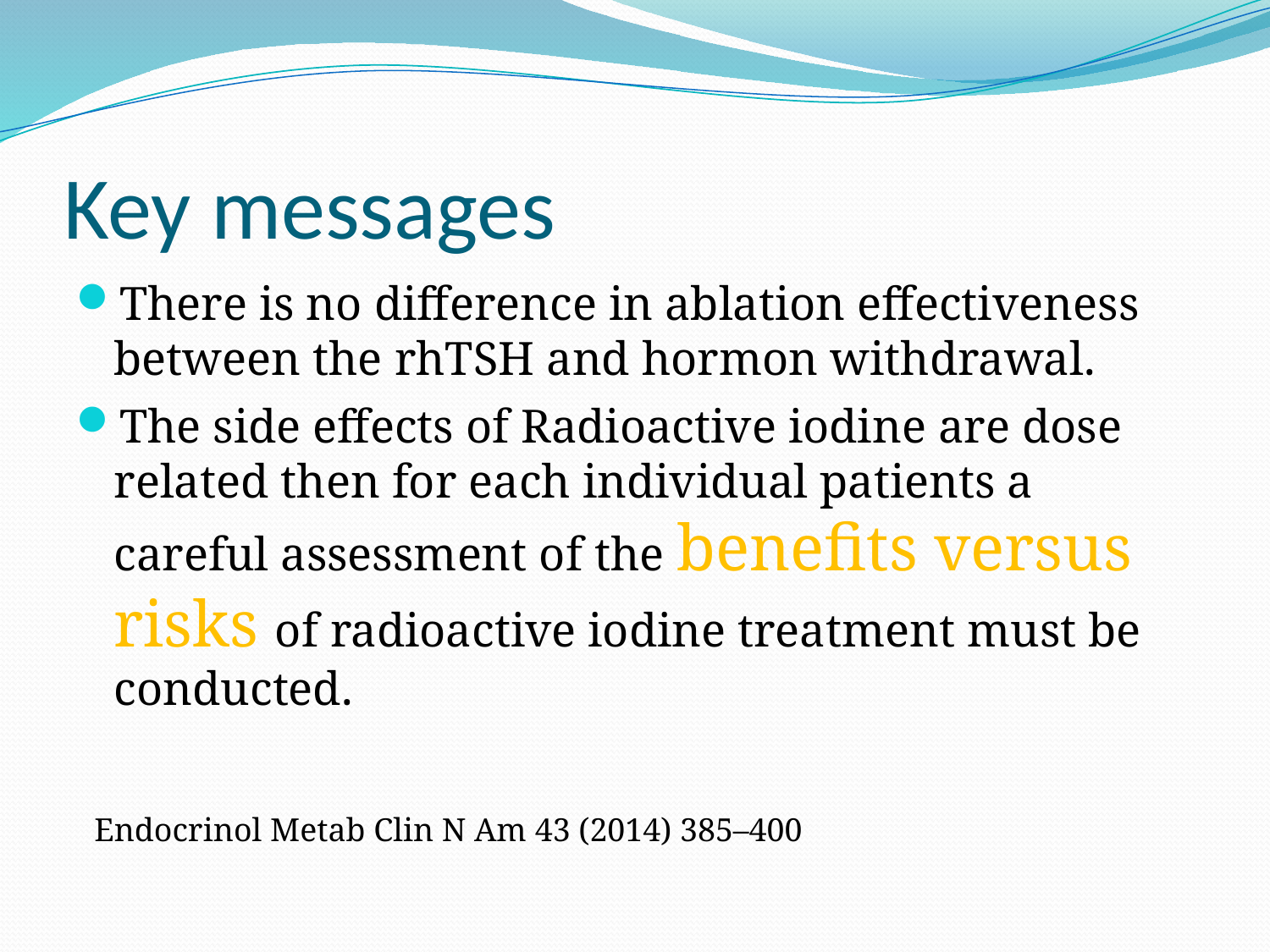

# Key messages
There is no difference in ablation effectiveness between the rhTSH and hormon withdrawal.
The side effects of Radioactive iodine are dose related then for each individual patients a  careful assessment of the benefits versus risks of radioactive iodine treatment must be conducted.
Endocrinol Metab Clin N Am 43 (2014) 385–400